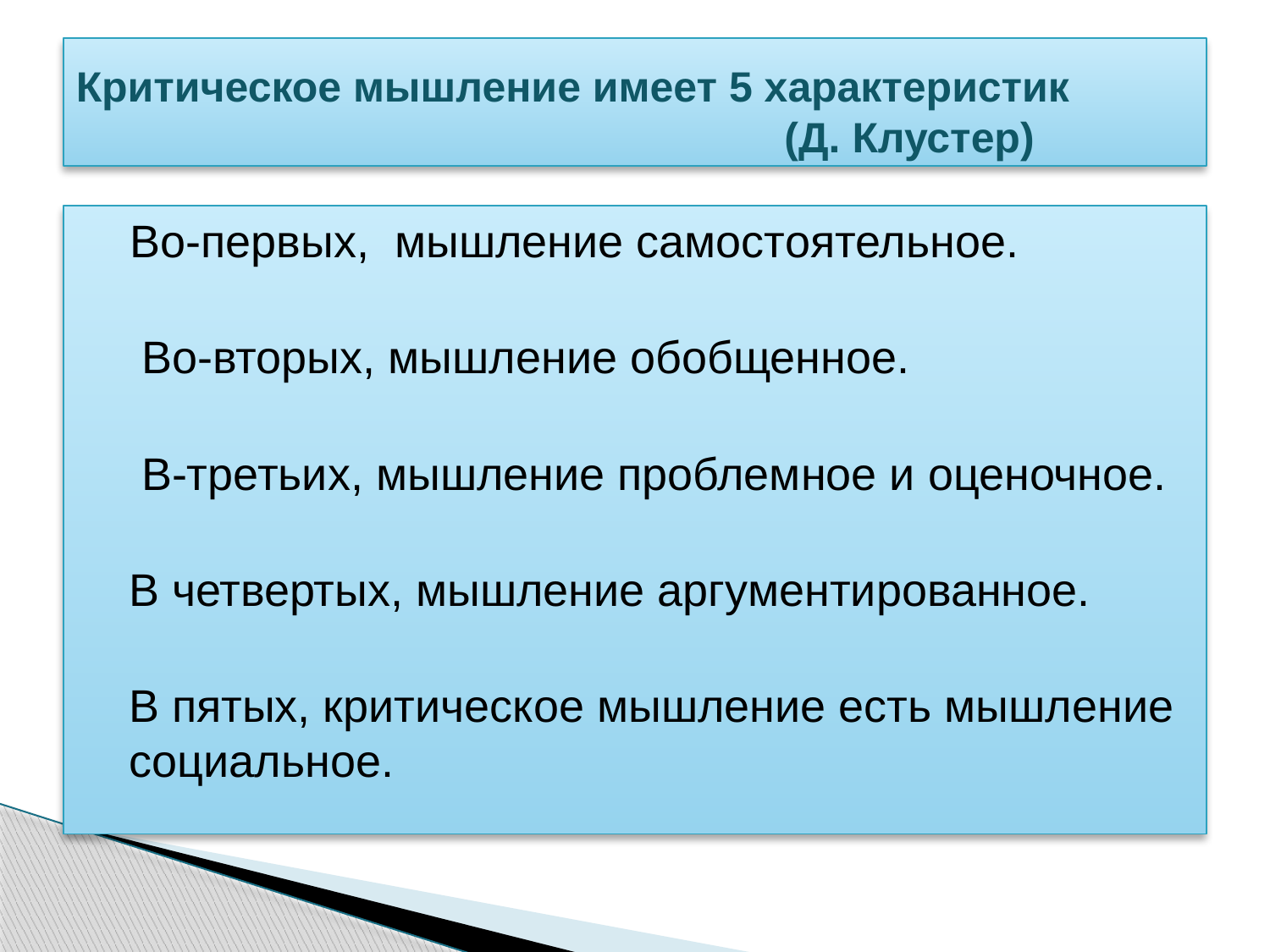

# Критическое мышление имеет 5 характеристик (Д. Клустер)
   Во-первых,  мышление самостоятельное.
 Во-вторых, мышление обобщенное.
 В-третьих, мышление проблемное и оценочное.
В четвертых, мышление аргументированное.
В пятых, критическое мышление есть мышление социальное.